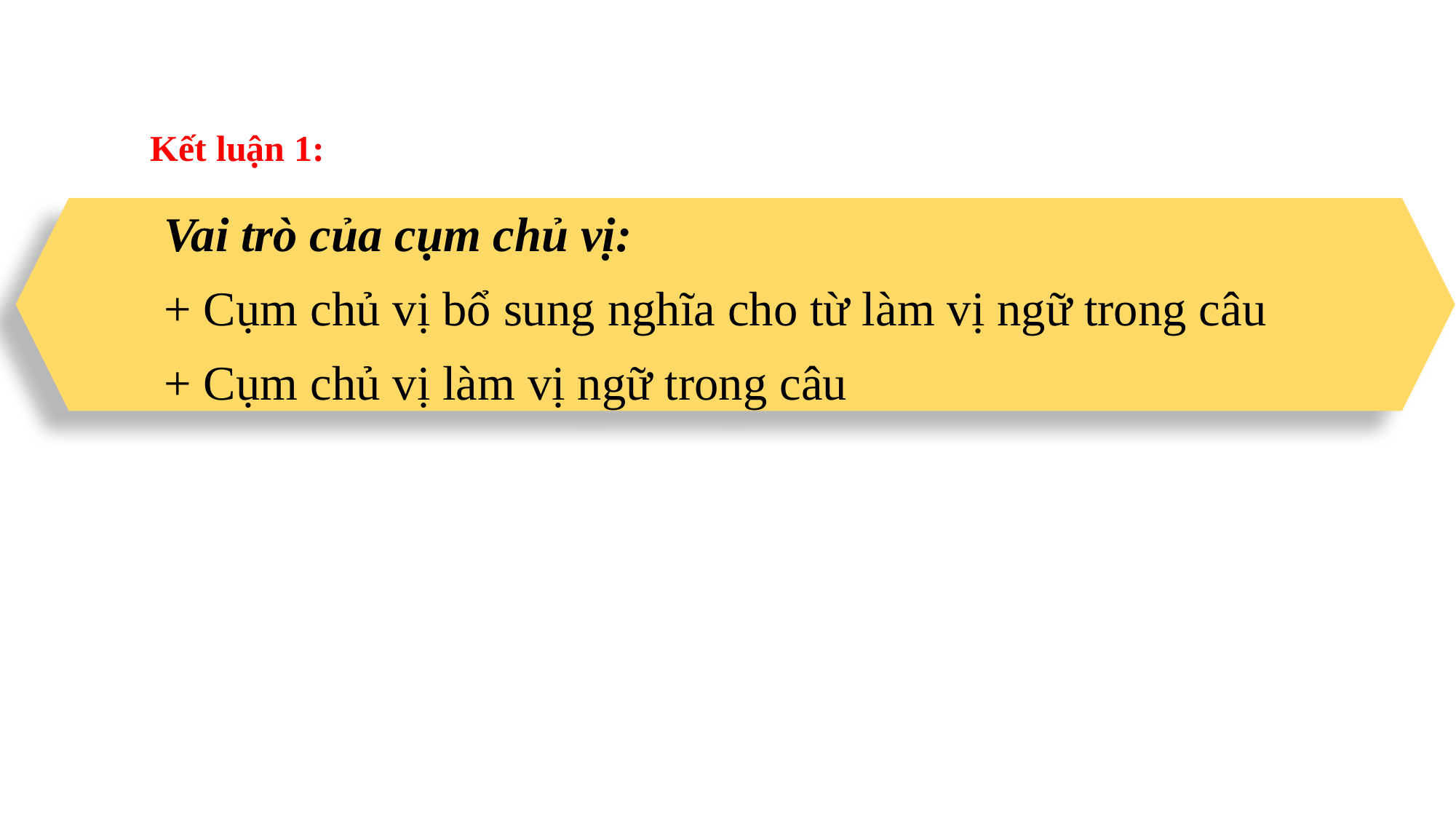

Kết luận 1:
Vai trò của cụm chủ vị:
+ Cụm chủ vị bổ sung nghĩa cho từ làm vị ngữ trong câu
+ Cụm chủ vị làm vị ngữ trong câu